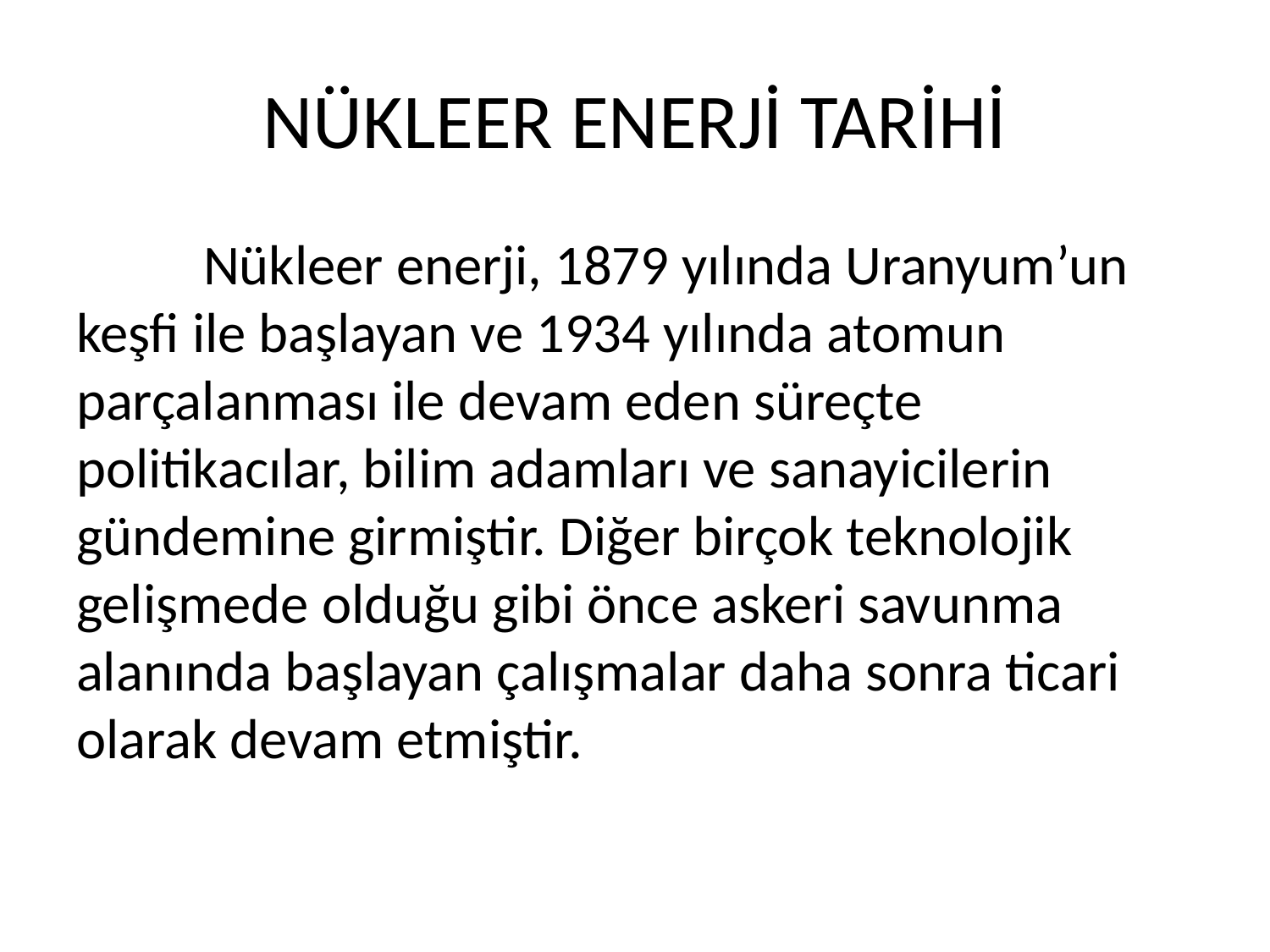

# NÜKLEER ENERJİ TARİHİ
	Nükleer enerji, 1879 yılında Uranyum’un keşfi ile başlayan ve 1934 yılında atomun parçalanması ile devam eden süreçte politikacılar, bilim adamları ve sanayicilerin gündemine girmiştir. Diğer birçok teknolojik gelişmede olduğu gibi önce askeri savunma alanında başlayan çalışmalar daha sonra ticari olarak devam etmiştir.